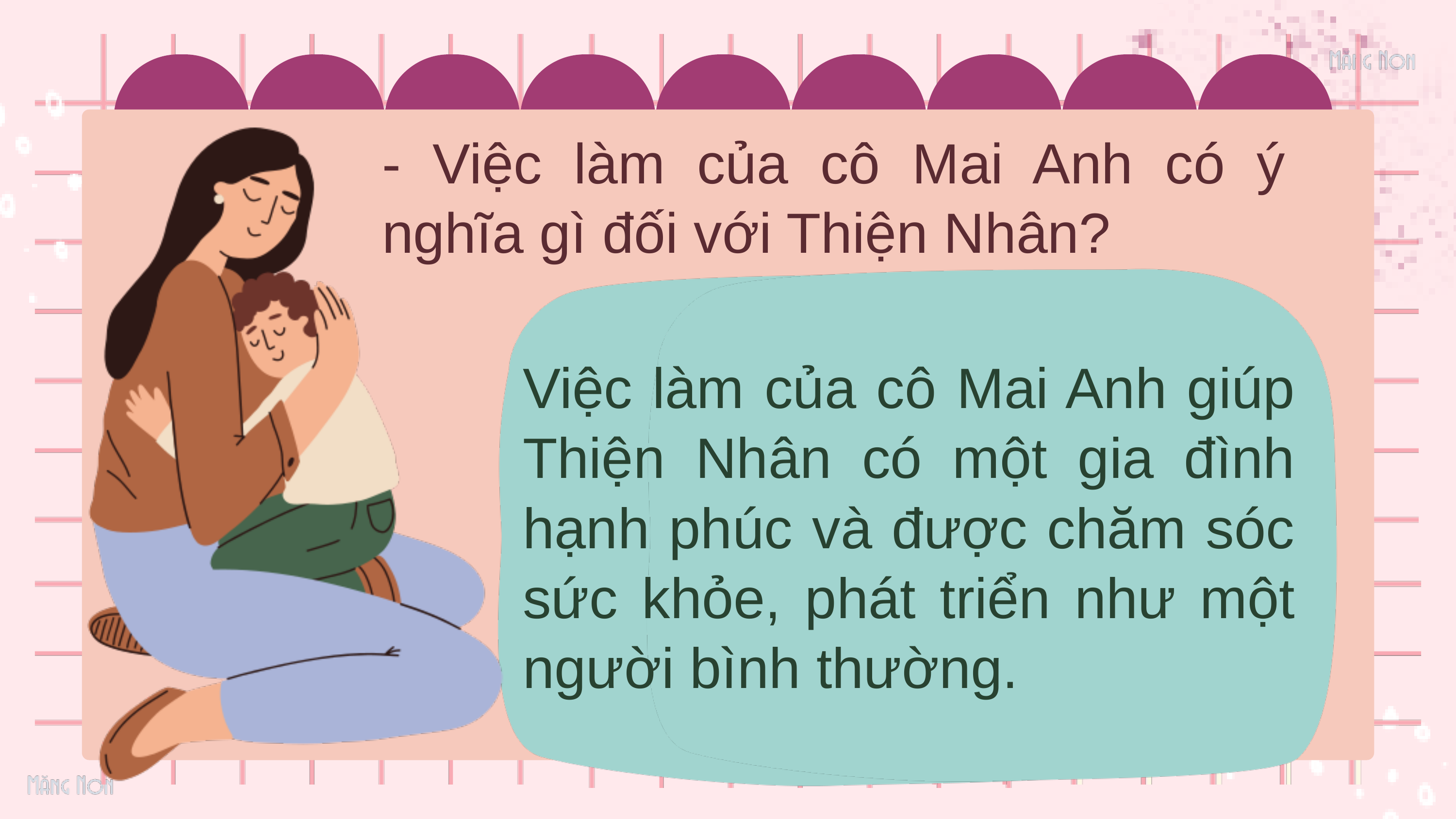

- Việc làm của cô Mai Anh có ý nghĩa gì đối với Thiện Nhân?

Việc làm của cô Mai Anh giúp Thiện Nhân có một gia đình hạnh phúc và được chăm sóc sức khỏe, phát triển như một người bình thường.